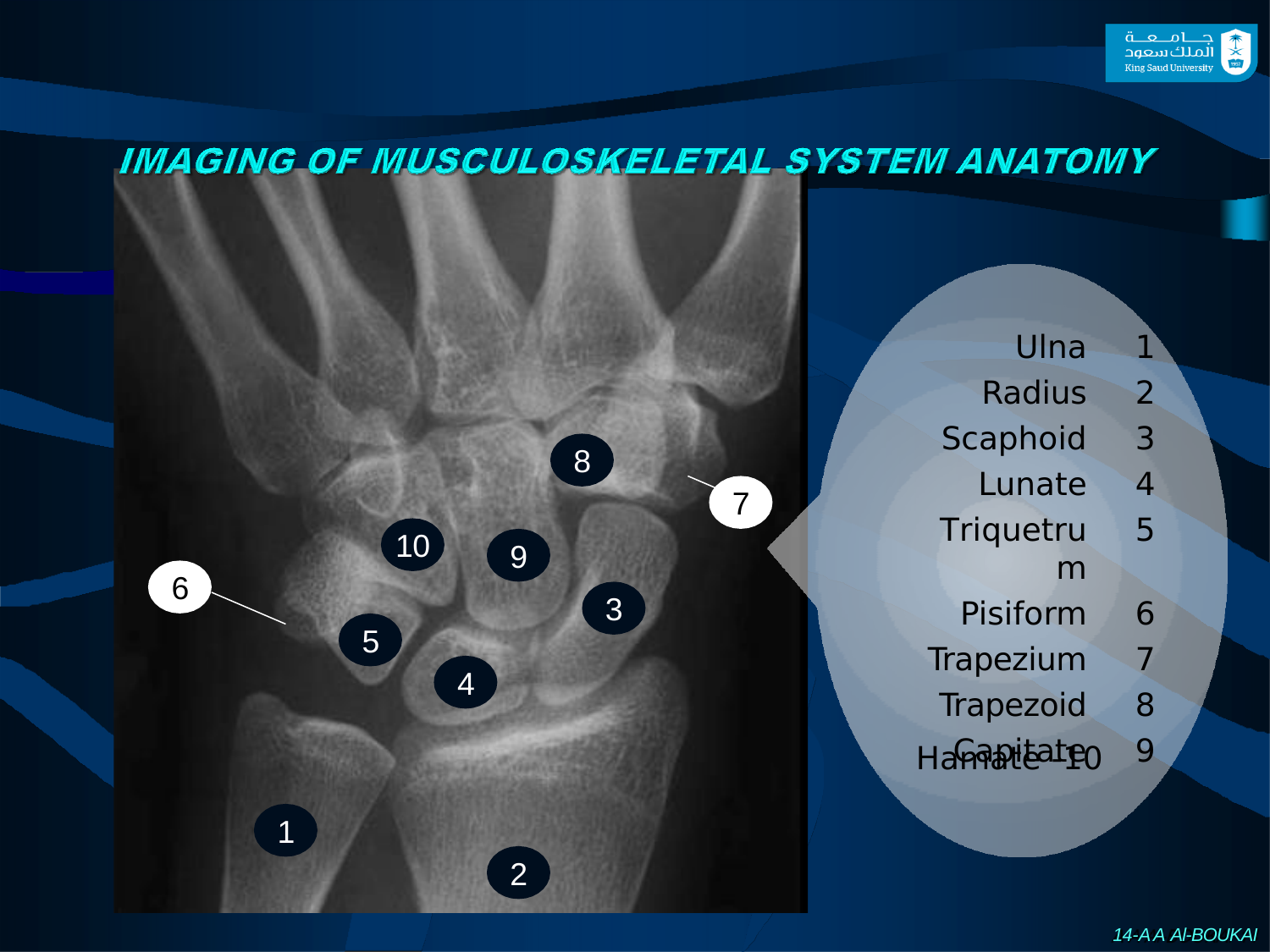

Ulna
Radius
Scaphoid
Lunate
Triquetrum
Pisiform
Trapezium
Trapezoid
Capitate

8

7

10

9

6

3

5

4
10- Hamate

1

2

A A Al-BOUKAI-14